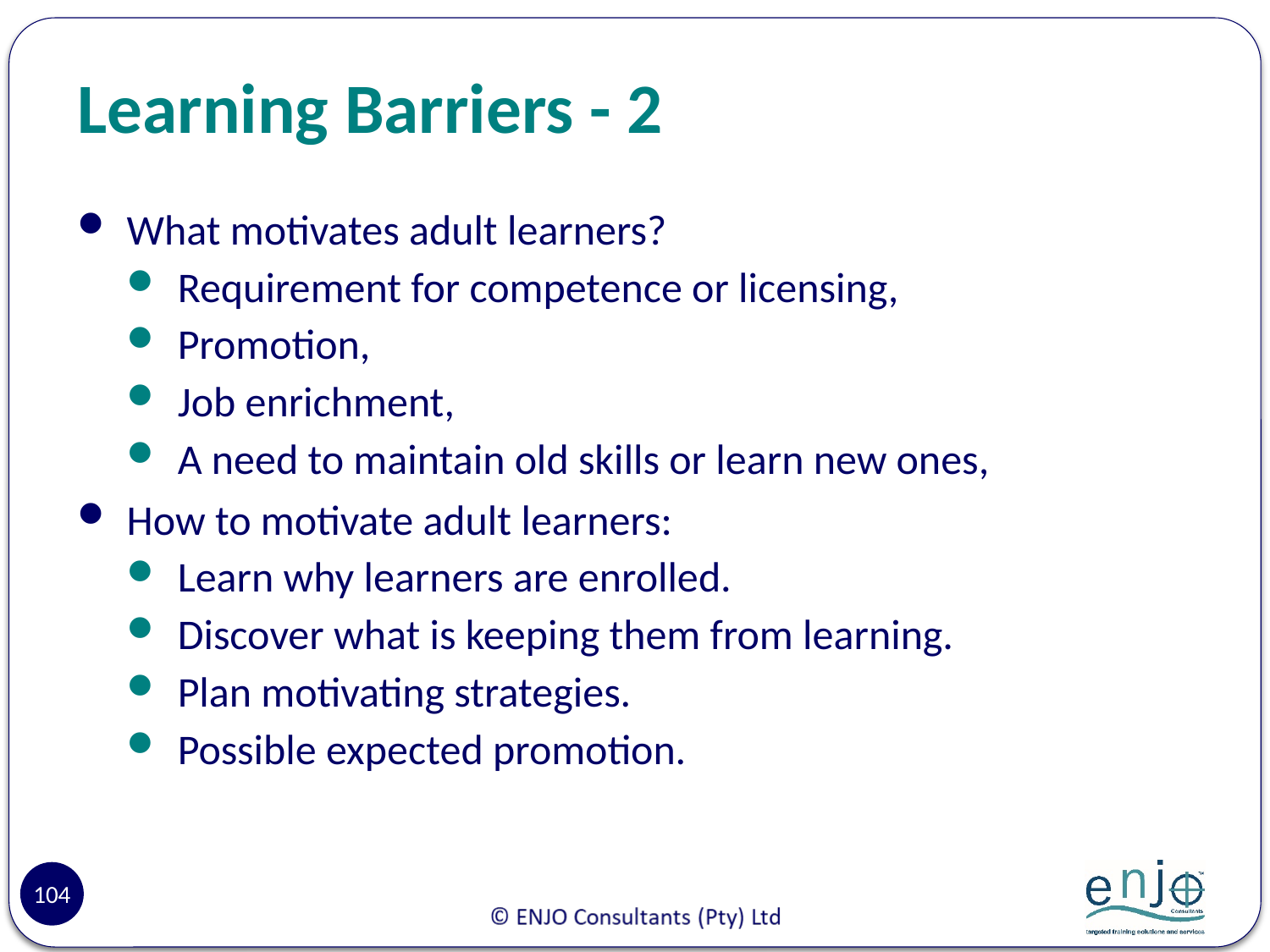

# Learning Barriers - 2
What motivates adult learners?
Requirement for competence or licensing,
Promotion,
Job enrichment,
A need to maintain old skills or learn new ones,
How to motivate adult learners:
Learn why learners are enrolled.
Discover what is keeping them from learning.
Plan motivating strategies.
Possible expected promotion.

104